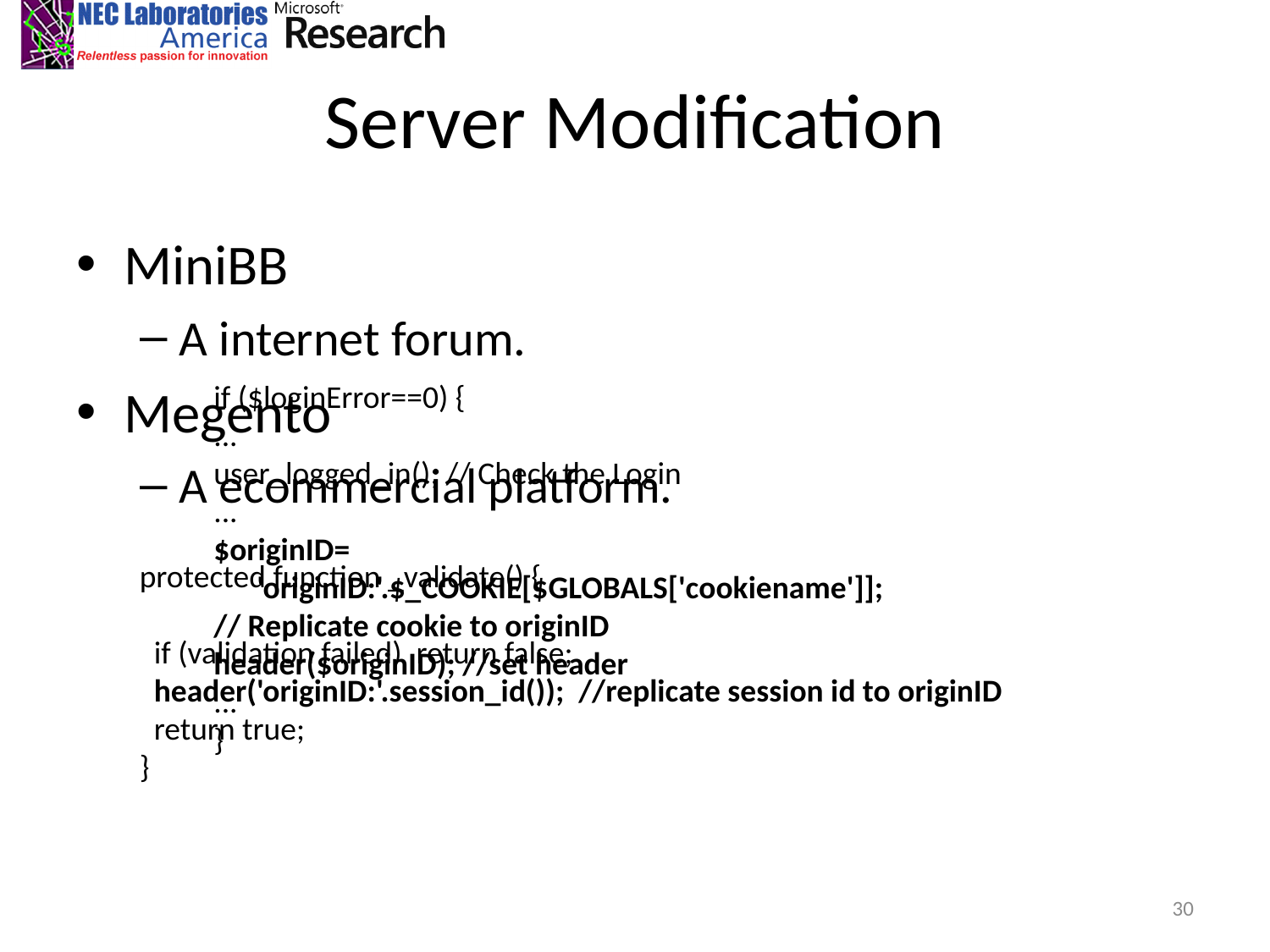

# Server Modification
MiniBB
A internet forum.
Megento
A ecommercial platform.
if ($loginError==0) {
...
user_logged_in(); // Check the Login
...
$originID=
      'originID:'.$_COOKIE[$GLOBALS['cookiename']];
// Replicate cookie to originID
header($originID); //set header
...
}
protected function _validate() {
	…
  if (validation failed)  return false;
  header('originID:'.session_id());  //replicate session id to originID
  return true;
}
30